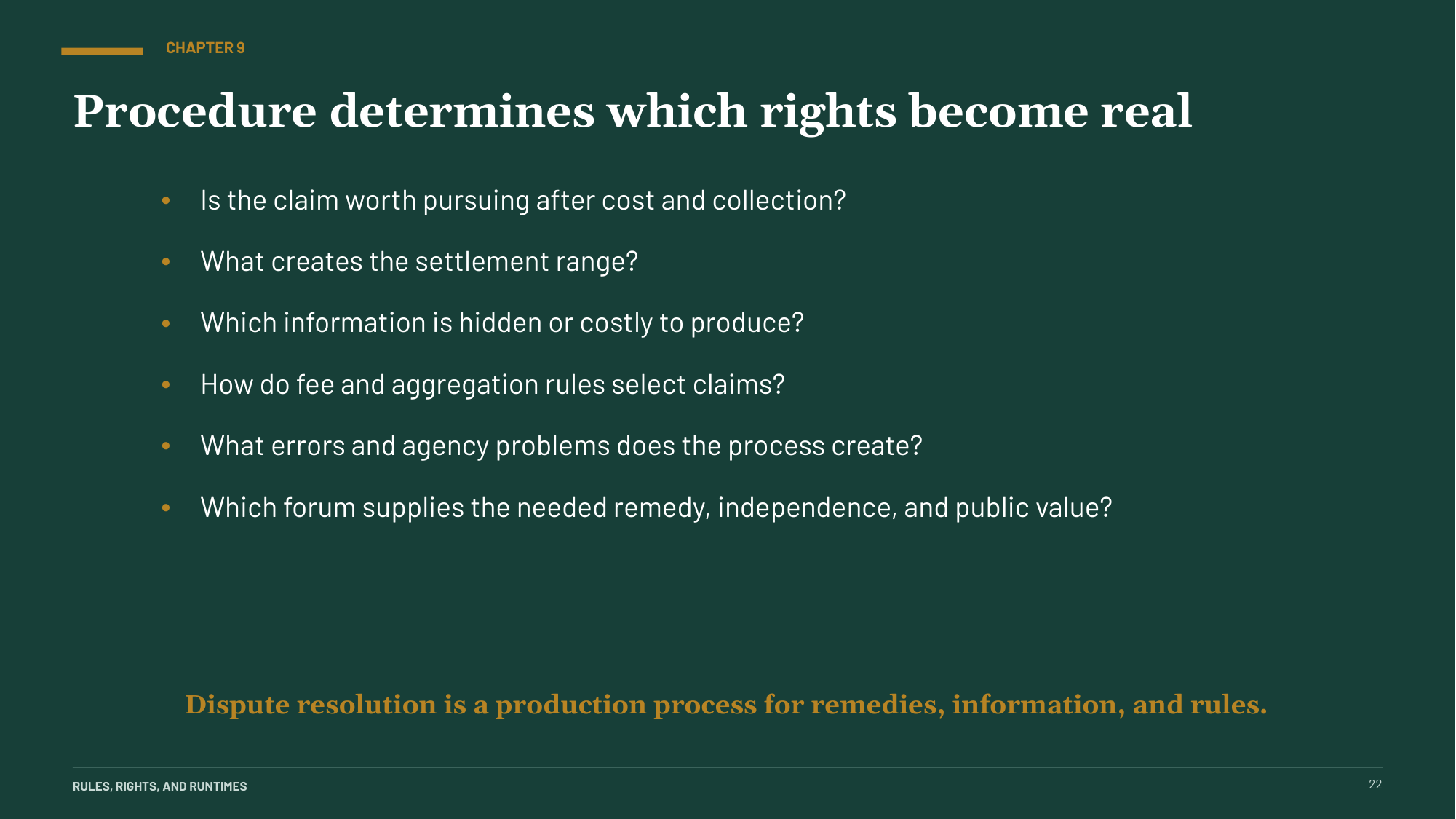

CHAPTER 9

Procedure determines which rights become real
•
Is the claim worth pursuing after cost and collection?
•
What creates the settlement range?
•
Which information is hidden or costly to produce?
•
How do fee and aggregation rules select claims?
•
What errors and agency problems does the process create?
•
Which forum supplies the needed remedy, independence, and public value?
Dispute resolution is a production process for remedies, information, and rules.

22
RULES, RIGHTS, AND RUNTIMES